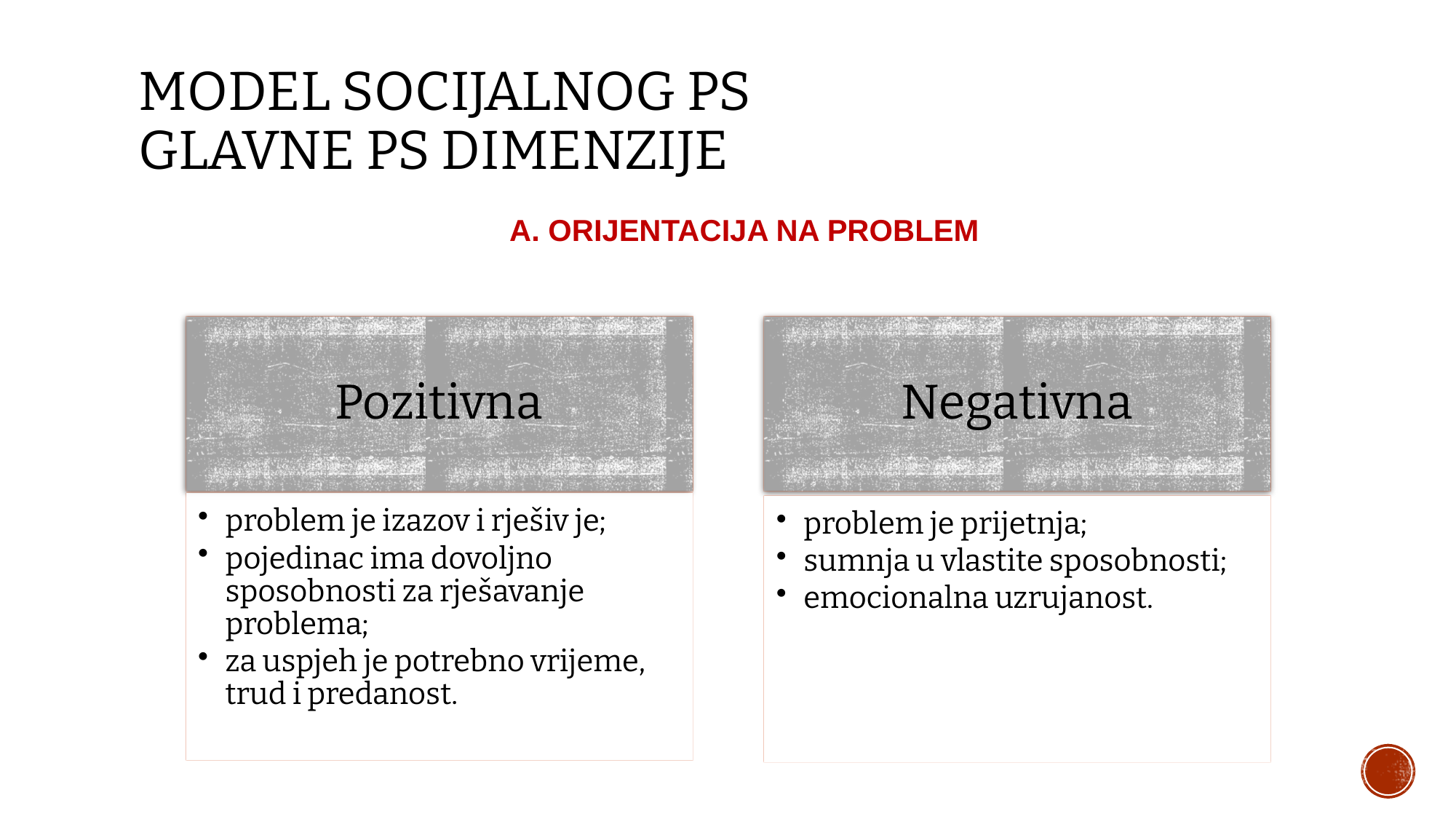

# Model sociJalnog ps glavne ps dimenzije
A. ORIJENTACIJA NA PROBLEM

Pozitivna
problem je izazov i rješiv je;
pojedinac ima dovoljno  sposobnosti za rješavanje problema;
za uspjeh je potrebno vrijeme, trud i predanost.
Negativna
problem je prijetnja;
sumnja u vlastite sposobnosti;
emocionalna uzrujanost.